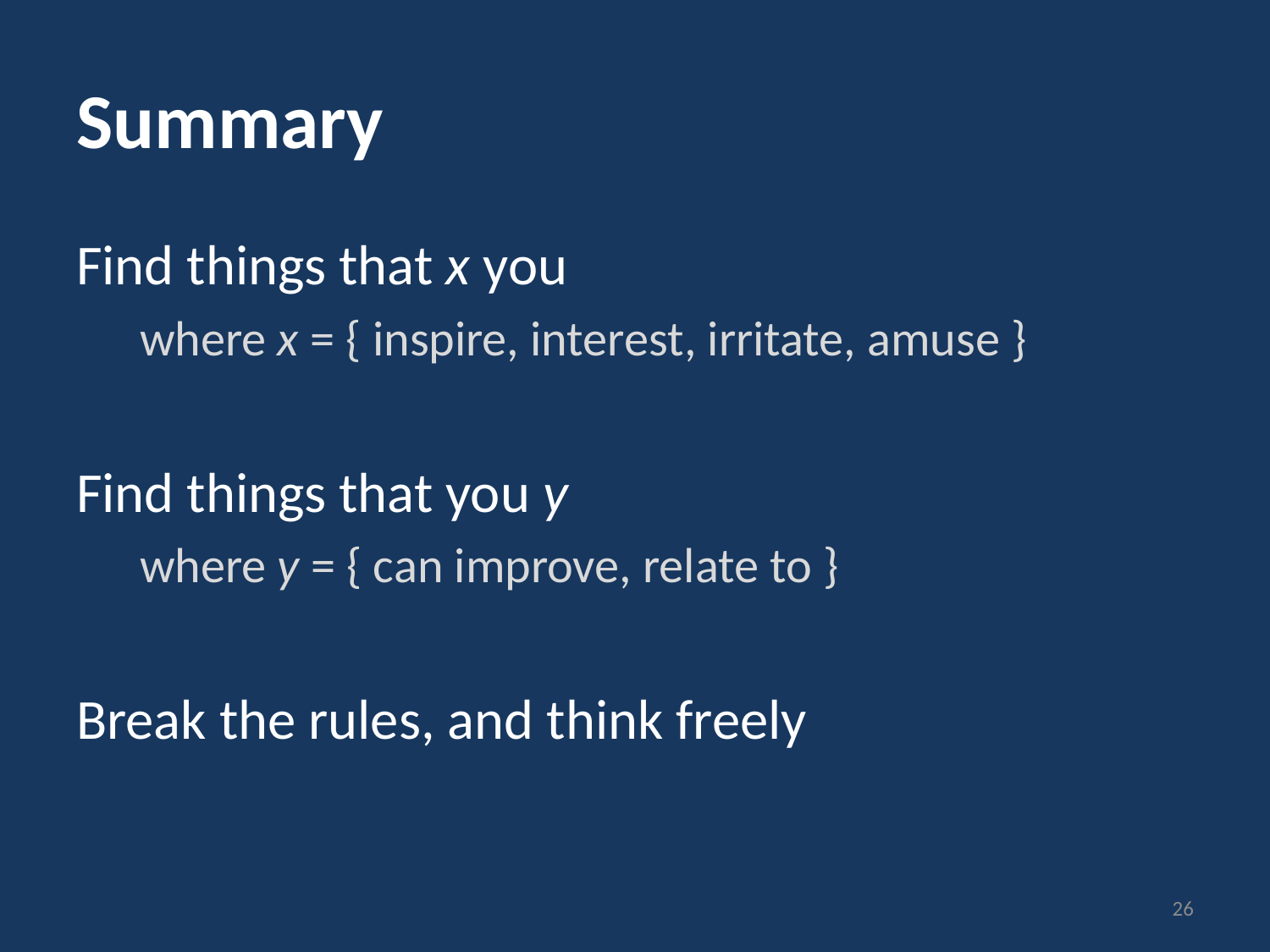

# Summary
Find things that x you
where x = { inspire, interest, irritate, amuse }

Find things that you y
where y = { can improve, relate to }

Break the rules, and think freely
26